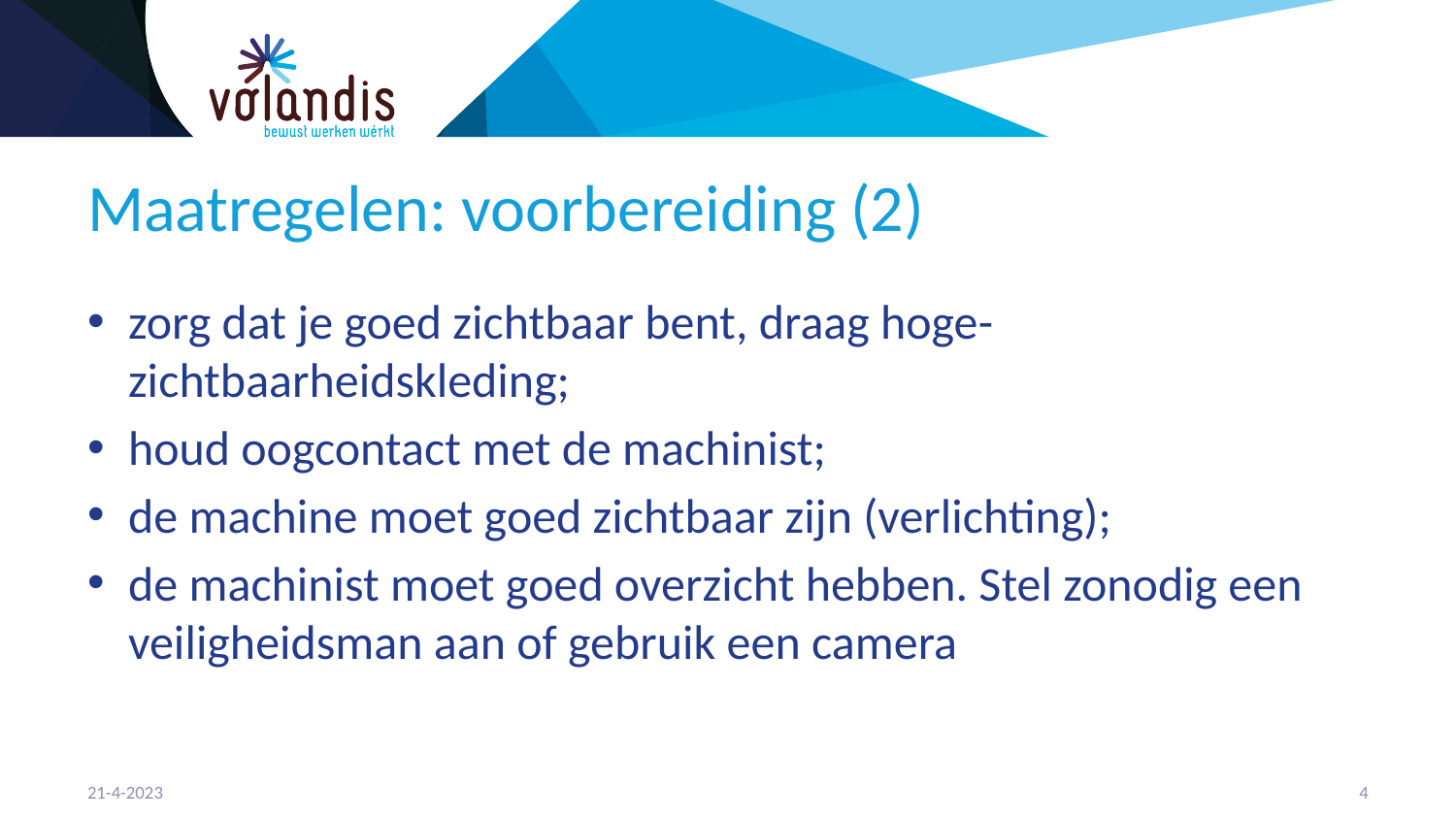

# Maatregelen: voorbereiding (2)
zorg dat je goed zichtbaar bent, draag hoge- zichtbaarheidskleding;
houd oogcontact met de machinist;
de machine moet goed zichtbaar zijn (verlichting);
de machinist moet goed overzicht hebben. Stel zonodig een veiligheidsman aan of gebruik een camera

21-4-2023
4